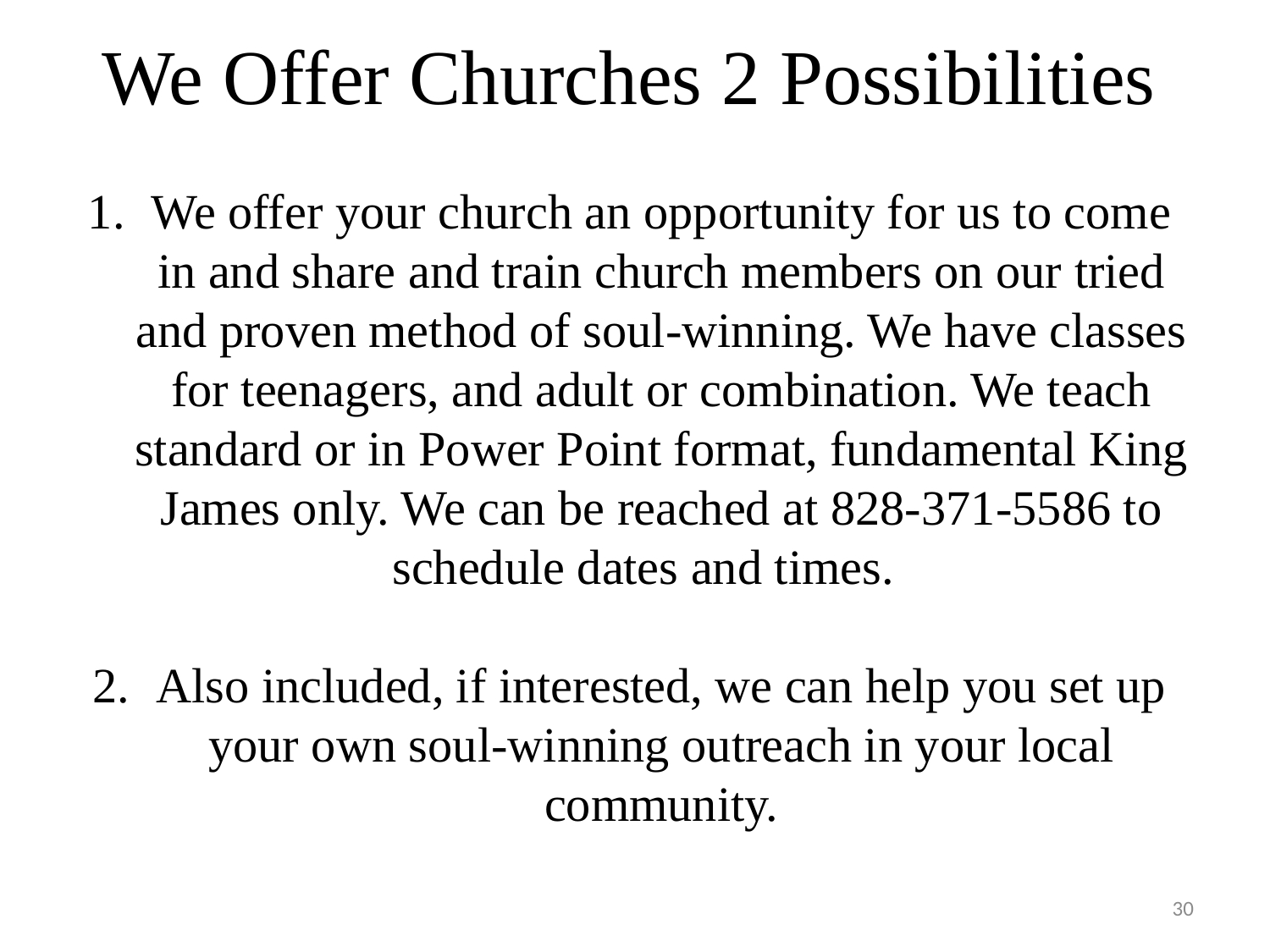

We Offer Churches 2 Possibilities

We offer your church an opportunity for us to come in and share and train church members on our tried and proven method of soul-winning. We have classes for teenagers, and adult or combination. We teach standard or in Power Point format, fundamental King James only. We can be reached at 828-371-5586 to schedule dates and times.

Also included, if interested, we can help you set up your own soul-winning outreach in your local community.
30